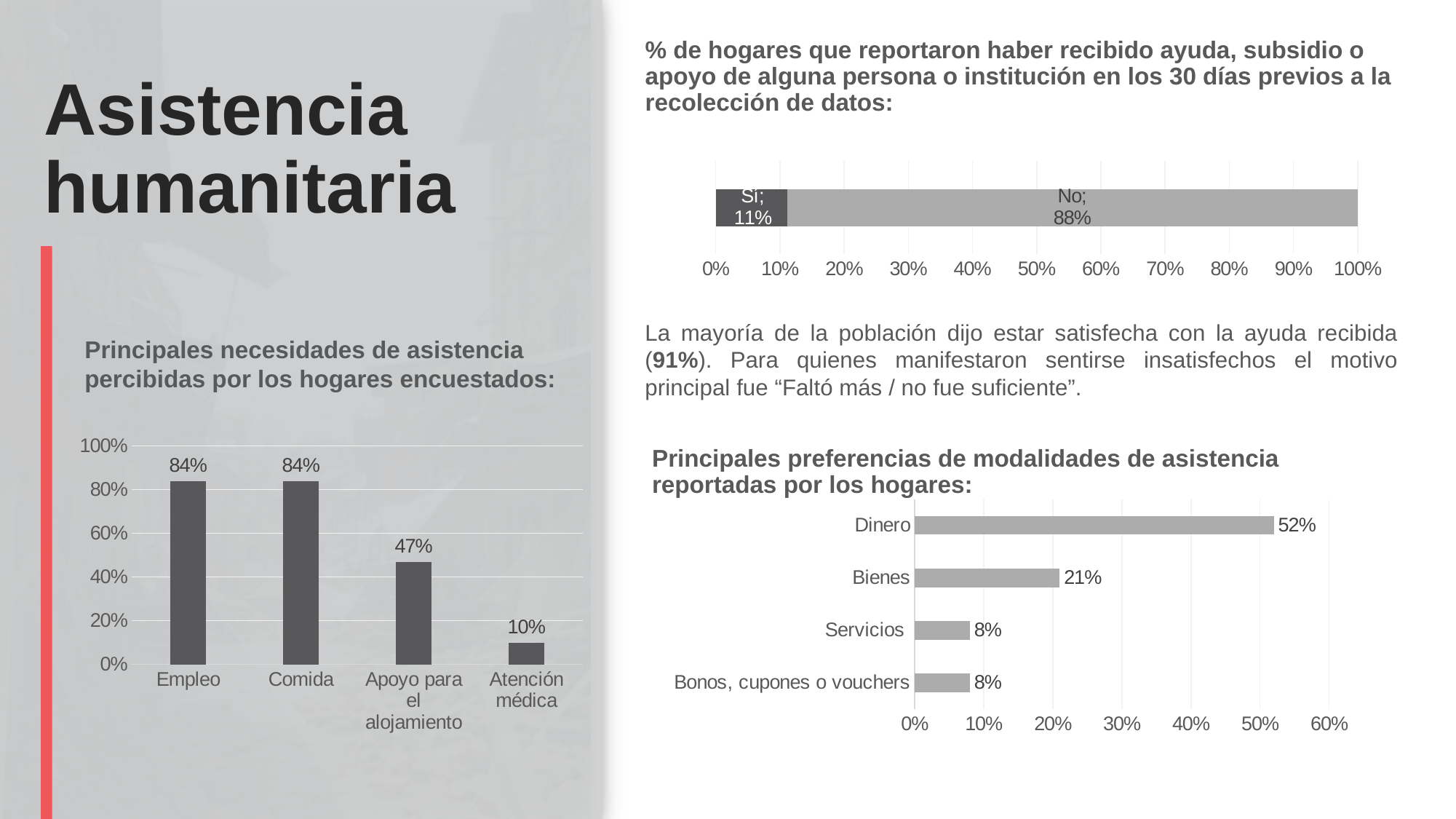

% de hogares que reportaron haber recibido ayuda, subsidio o apoyo de alguna persona o institución en los 30 días previos a la recolección de datos:
# Asistencia humanitaria

### Chart

| Category | Sí | No |
|---|---|---|
| 2 | 11.0 | 88.0 |
La mayoría de la población dijo estar satisfecha con la ayuda recibida (91%). Para quienes manifestaron sentirse insatisfechos el motivo principal fue “Faltó más / no fue suficiente”.
Principales necesidades de asistencia percibidas por los hogares encuestados:

### Chart

| Category |  |
|---|---|
| Empleo | 84.0 |
| Comida | 84.0 |
| Apoyo para el alojamiento | 47.0 |
| Atención médica | 10.0 |
Principales preferencias de modalidades de asistencia reportadas por los hogares:

### Chart

| Category |  |
|---|---|
| Bonos, cupones o vouchers | 8.0 |
| Servicios  | 8.0 |
| Bienes | 21.0 |
| Dinero | 52.0 |